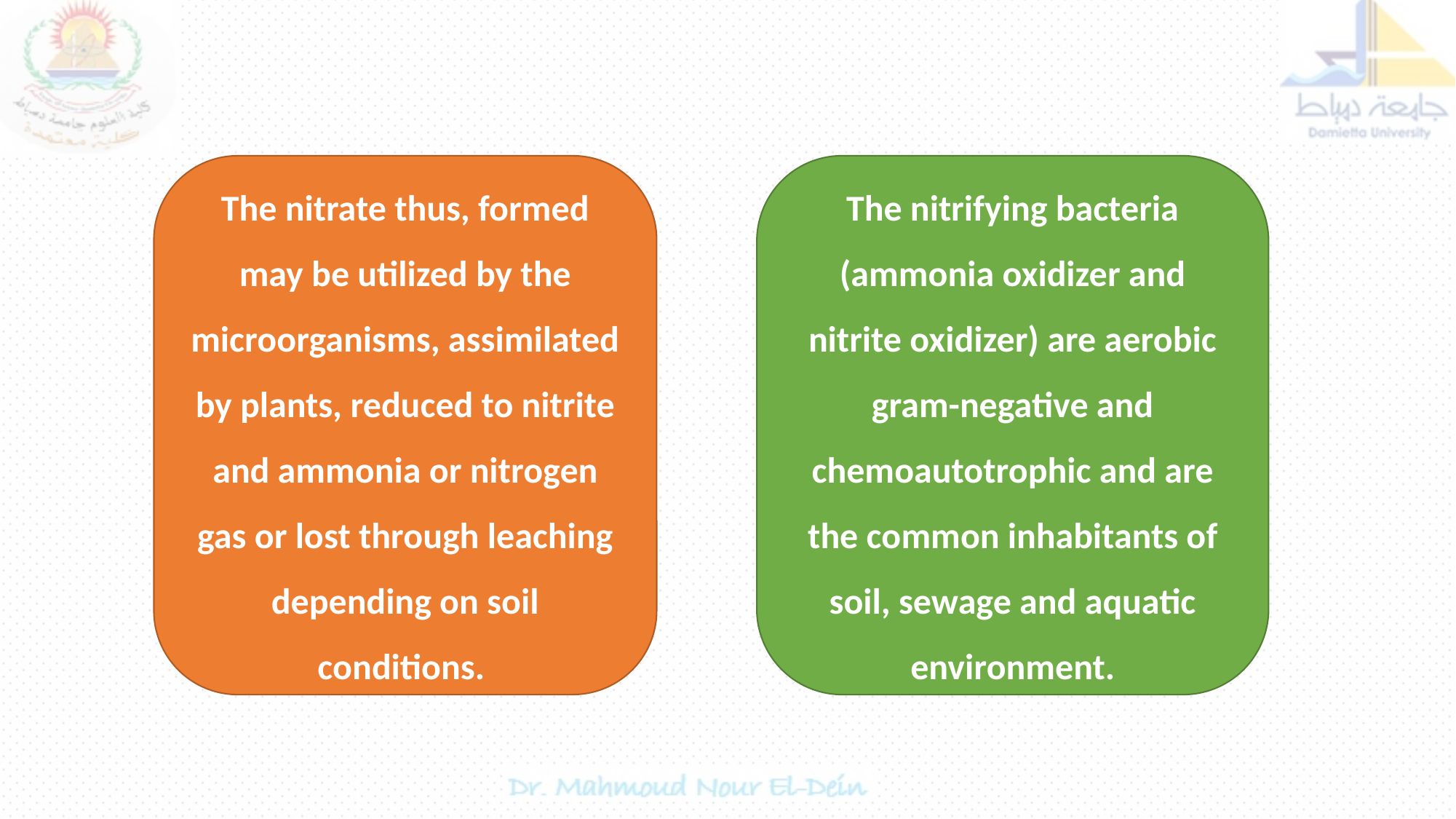

The nitrifying bacteria (ammonia oxidizer and nitrite oxidizer) are aerobic gram-negative and chemoautotrophic and are the common inhabitants of soil, sewage and aquatic environment.
The nitrate thus, formed may be utilized by the microorganisms, assimilated by plants, reduced to nitrite and ammonia or nitrogen gas or lost through leaching depending on soil conditions.